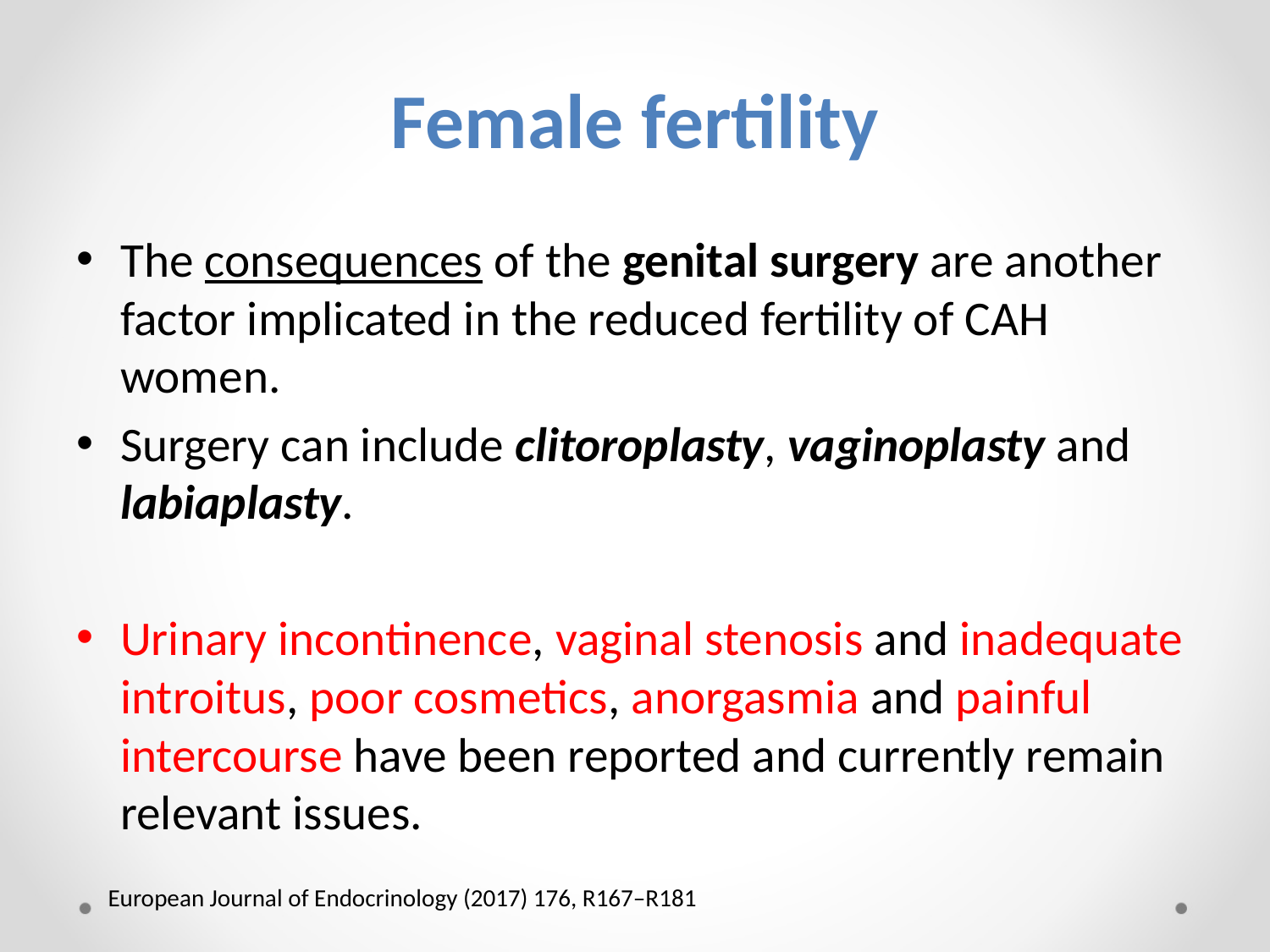

# Female fertility
The consequences of the genital surgery are another factor implicated in the reduced fertility of CAH women.
Surgery can include clitoroplasty, vaginoplasty and labiaplasty.

Urinary incontinence, vaginal stenosis and inadequate introitus, poor cosmetics, anorgasmia and painful intercourse have been reported and currently remain relevant issues.
European Journal of Endocrinology (2017) 176, R167–R181